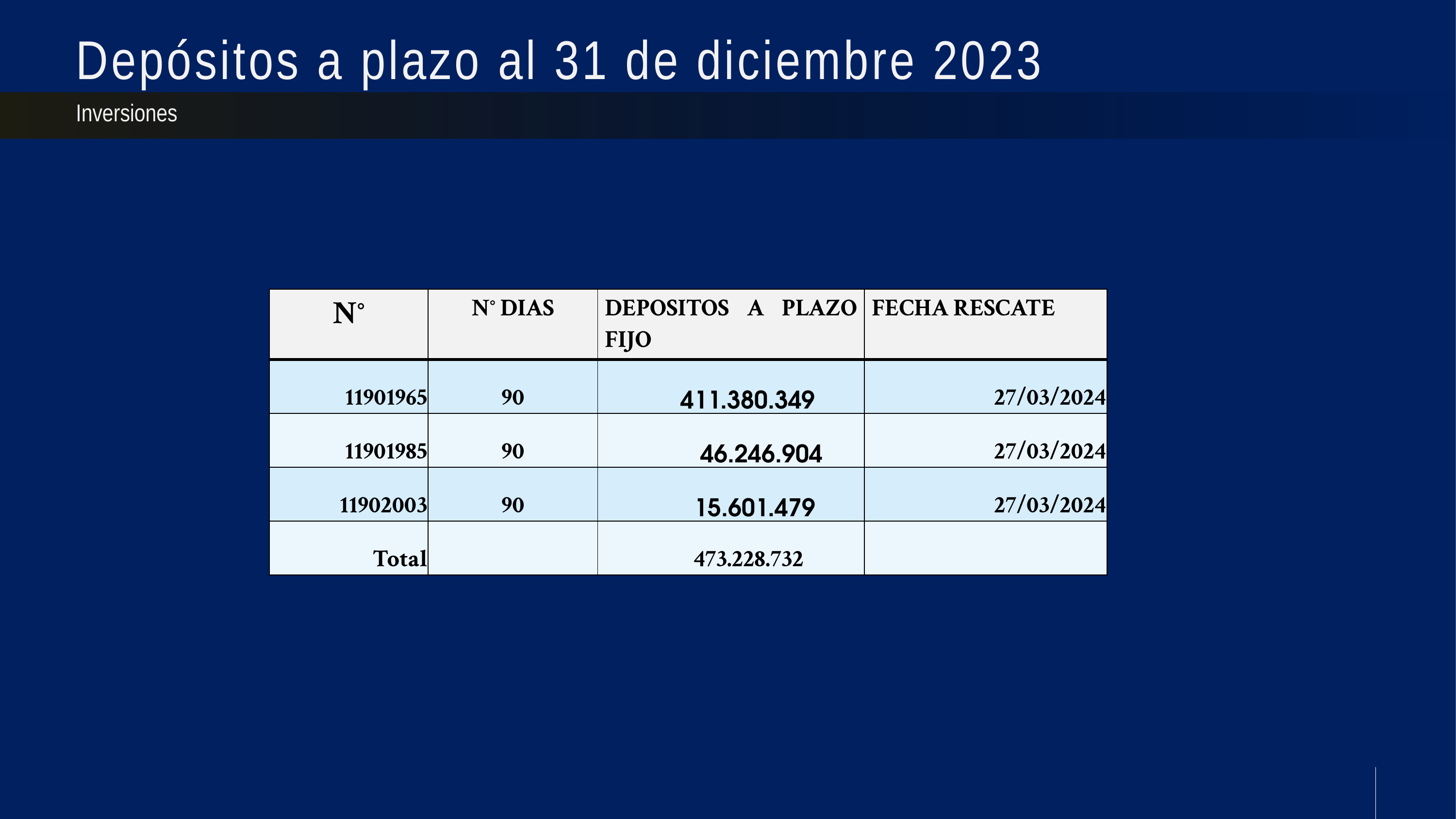

# Depósitos a plazo al 31 de diciembre 2023
Inversiones
| N° | N° DIAS | DEPOSITOS A PLAZO FIJO | FECHA RESCATE |
| --- | --- | --- | --- |
| 11901965 | 90 | 411.380.349 | 27/03/2024 |
| 11901985 | 90 | 46.246.904 | 27/03/2024 |
| 11902003 | 90 | 15.601.479 | 27/03/2024 |
| Total |  | 473.228.732 |  |